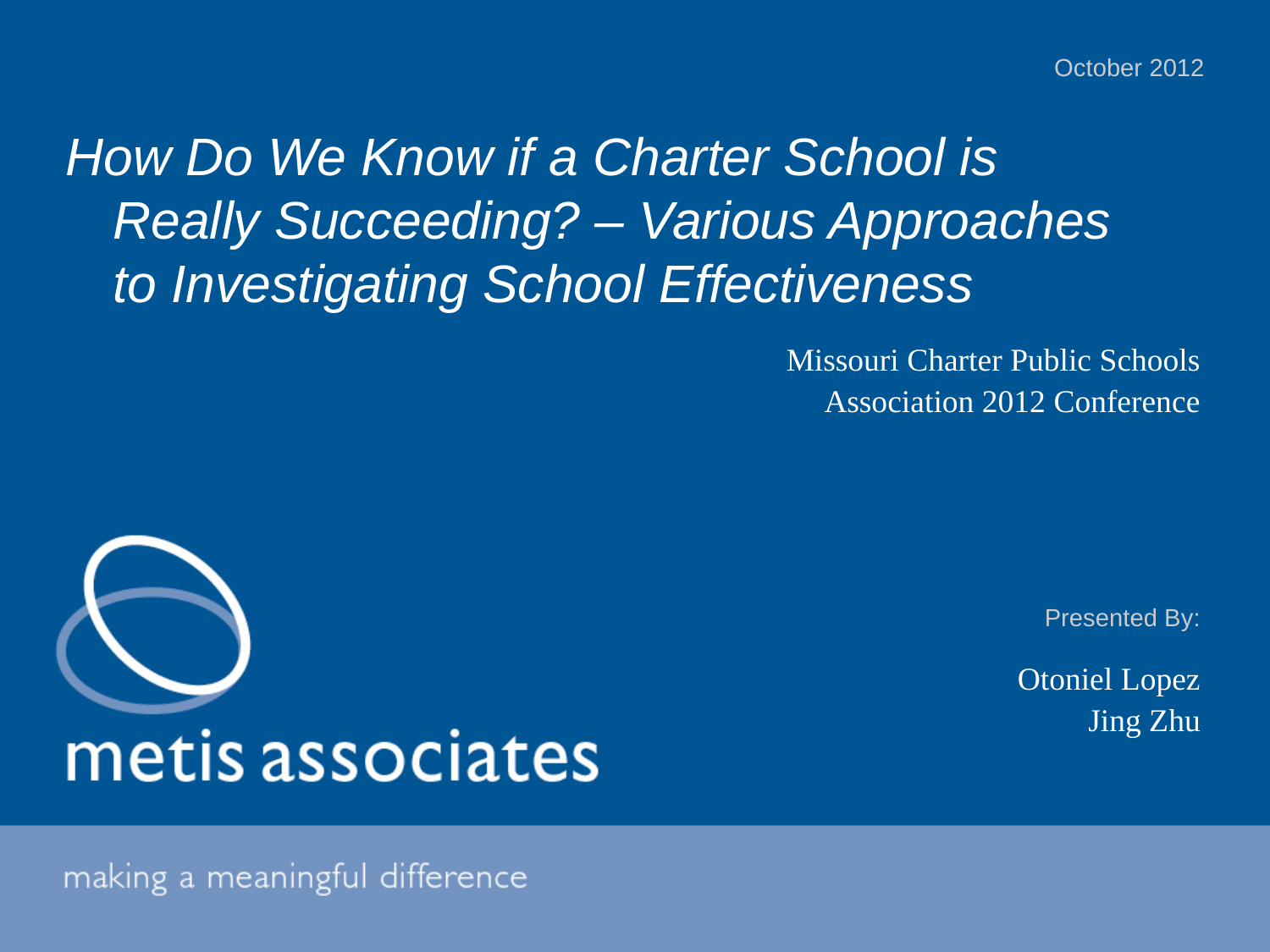

October 2012
How Do We Know if a Charter School is Really Succeeding? – Various Approaches to Investigating School Effectiveness

Missouri Charter Public Schools Association 2012 Conference
Presented By:

Otoniel Lopez
Jing Zhu